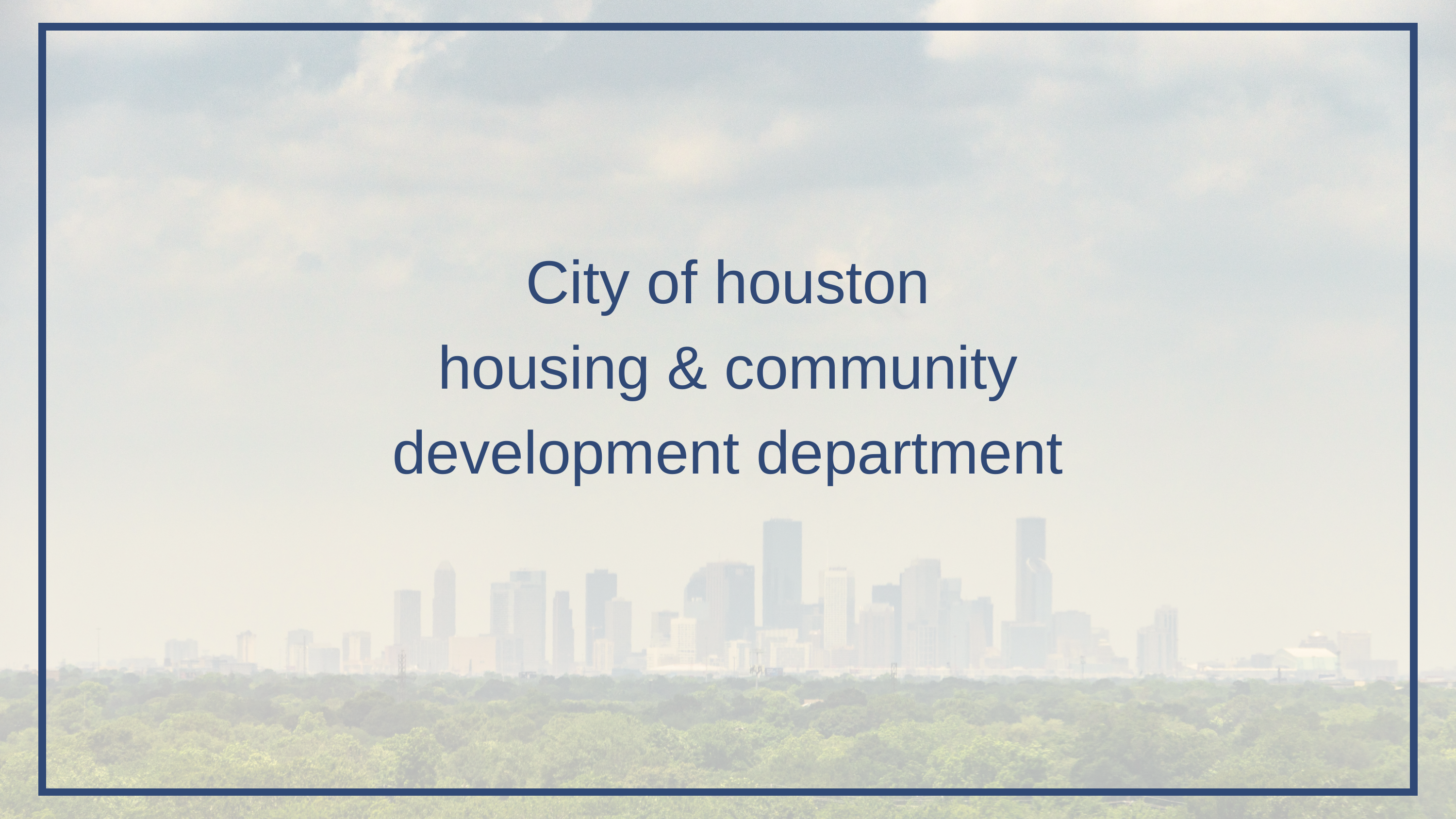

City of houston
housing & community
development department